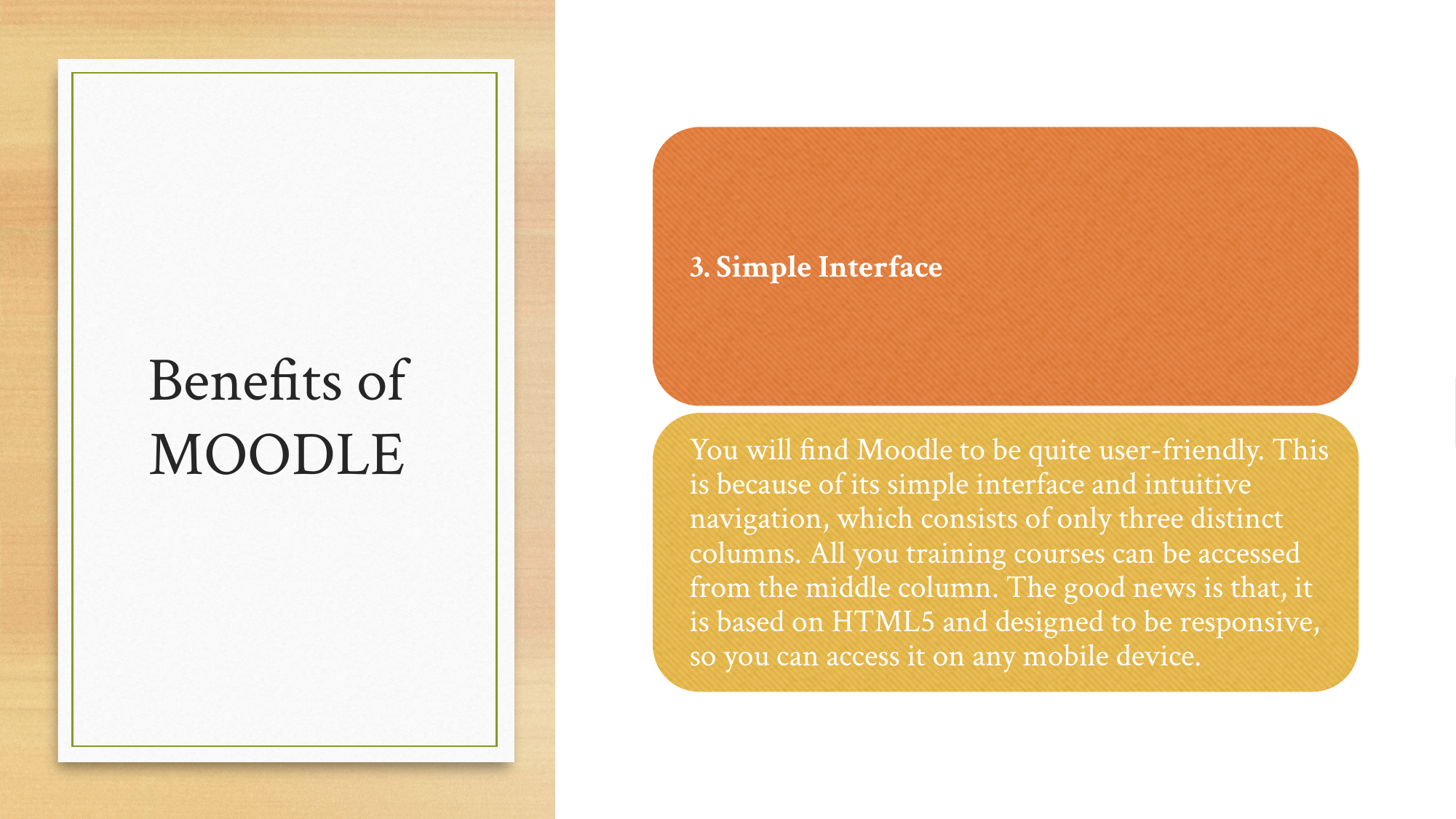

3. Simple Interface
You will find Moodle to be quite user-friendly. This is because of its simple interface and intuitive navigation, which consists of only three distinct columns. All you training courses can be accessed from the middle column. The good news is that, it is based on HTML5 and designed to be responsive, so you can access it on any mobile device.
# Benefits of MOODLE